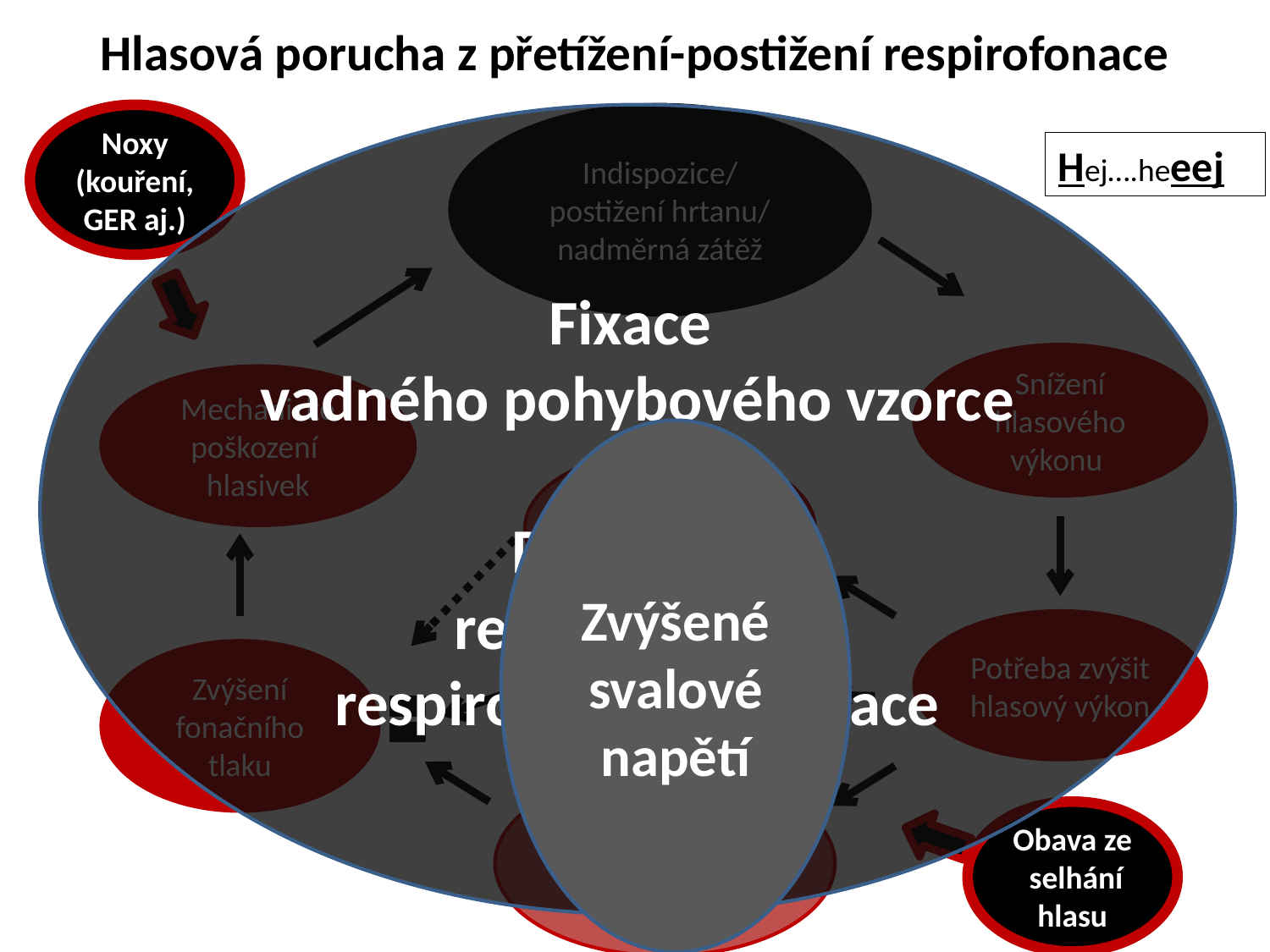

# Hlasová porucha z přetížení-postižení respirofonace
Fixace
vadného pohybového vzorce

Postižení:
 respiro-fonace
respiro-fono-artikulace
Noxy
(kouření, GER aj.)
Indispozice/
postižení hrtanu/
nadměrná zátěž
Hej….heeej

Snížení hlasového výkonu
Mechanické poškození  hlasivek
Zvýšené svalové napětí
zrychlení tempa řeči (mimovolně)
Nepřiměřené napětí svalů hrtanu
Potřeba zvýšit hlasový výkon
Zvýšení fonačního tlaku

„tlačený“ výdech – akcent v začátku
Obava ze  selhání hlasu